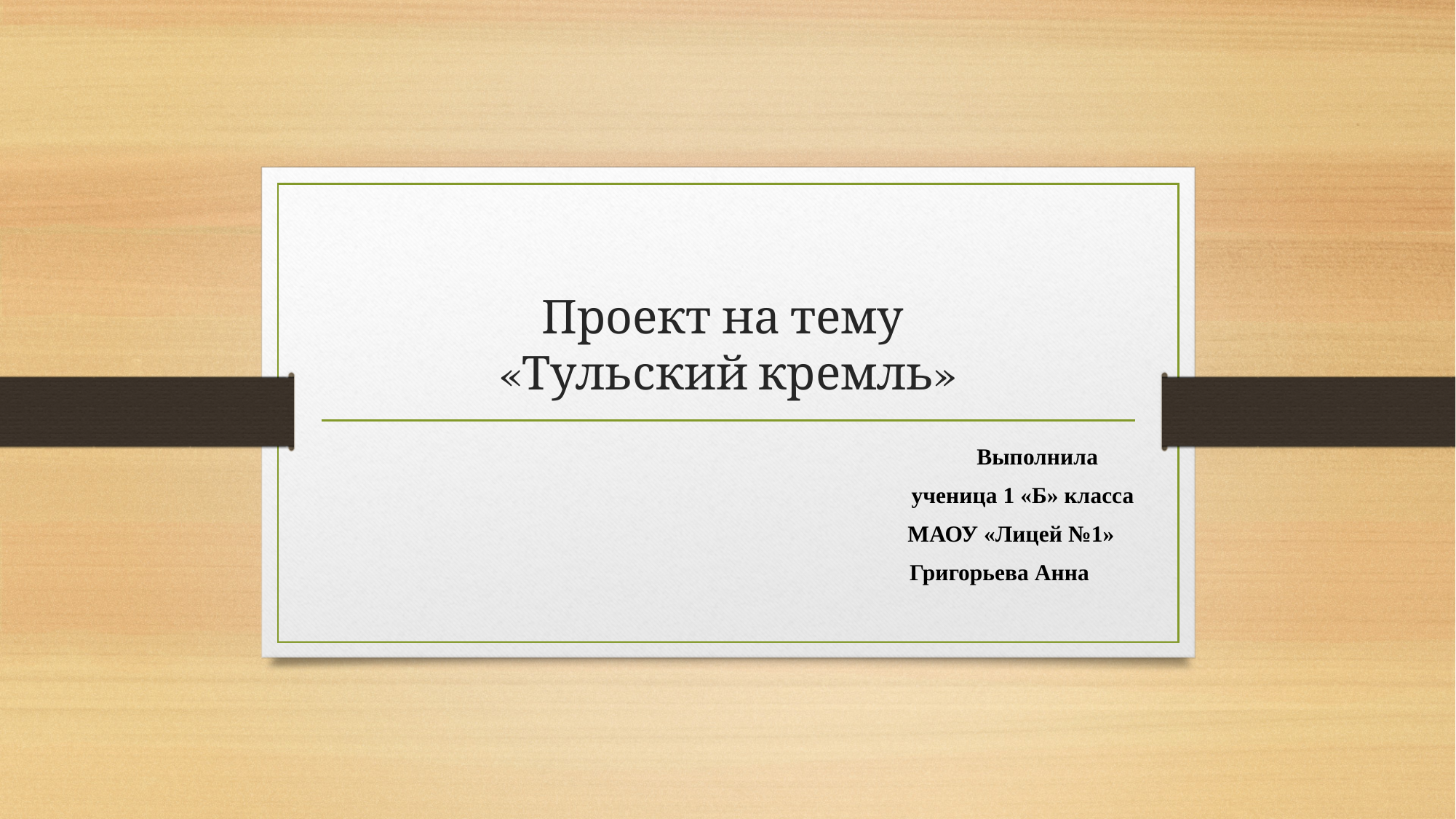

# Проект на тему «Тульский кремль»
                                                                                                     Выполнила
                                                                                               ученица 1 «Б» класса
                                                                                           МАОУ «Лицей №1»
                                                                                       Григорьева Анна